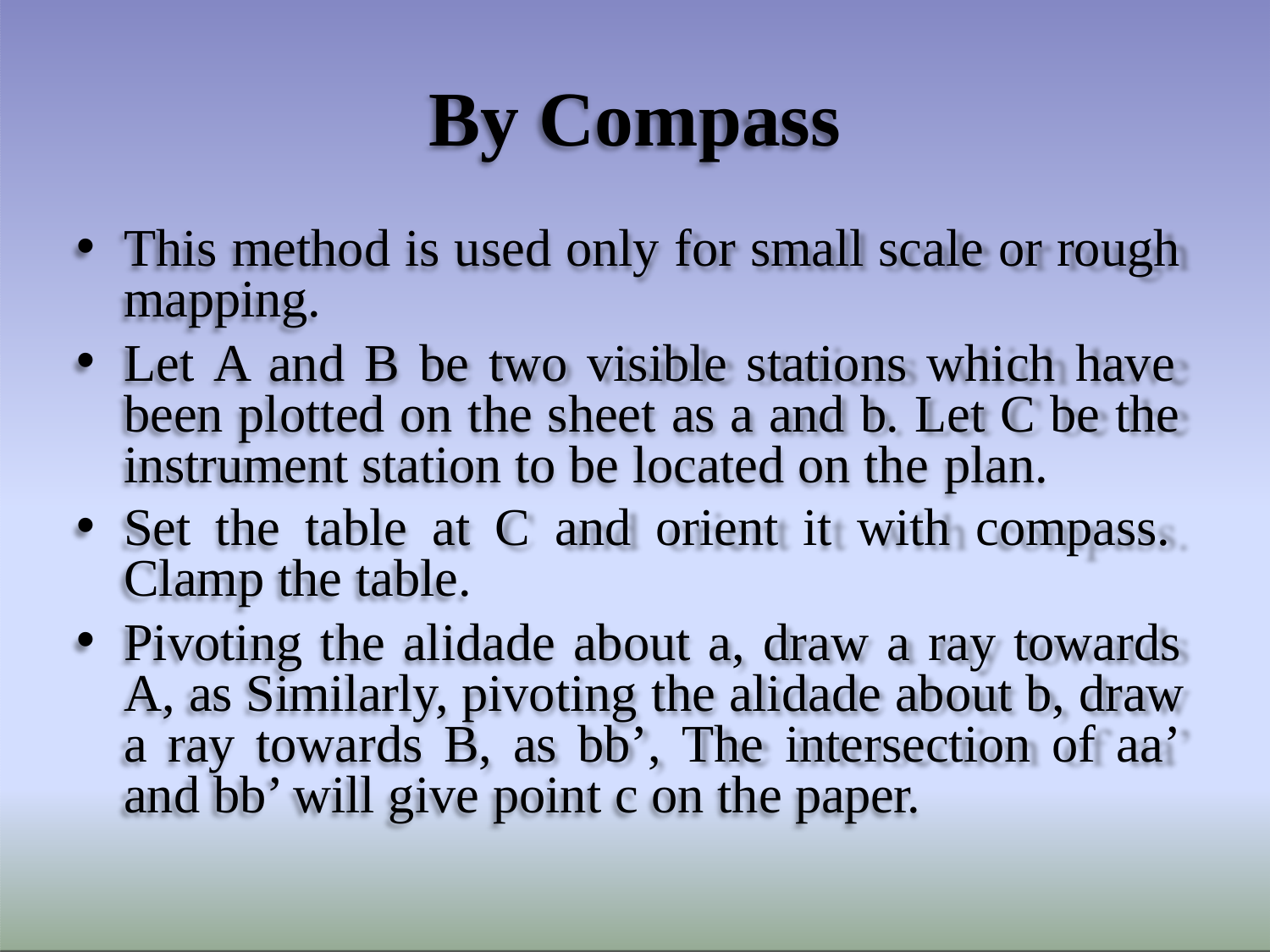

# By Compass

This method is used only for small scale or rough  mapping.
Let A and B be two visible stations which have  been plotted on the sheet as a and b. Let C be the  instrument station to be located on the plan.
Set the table at C and orient it with compass.  Clamp the table.
Pivoting the alidade about a, draw a ray towards  A, as Similarly, pivoting the alidade about b, draw  a ray towards B, as bb’, The intersection of aa’  and bb’ will give point c on the paper.